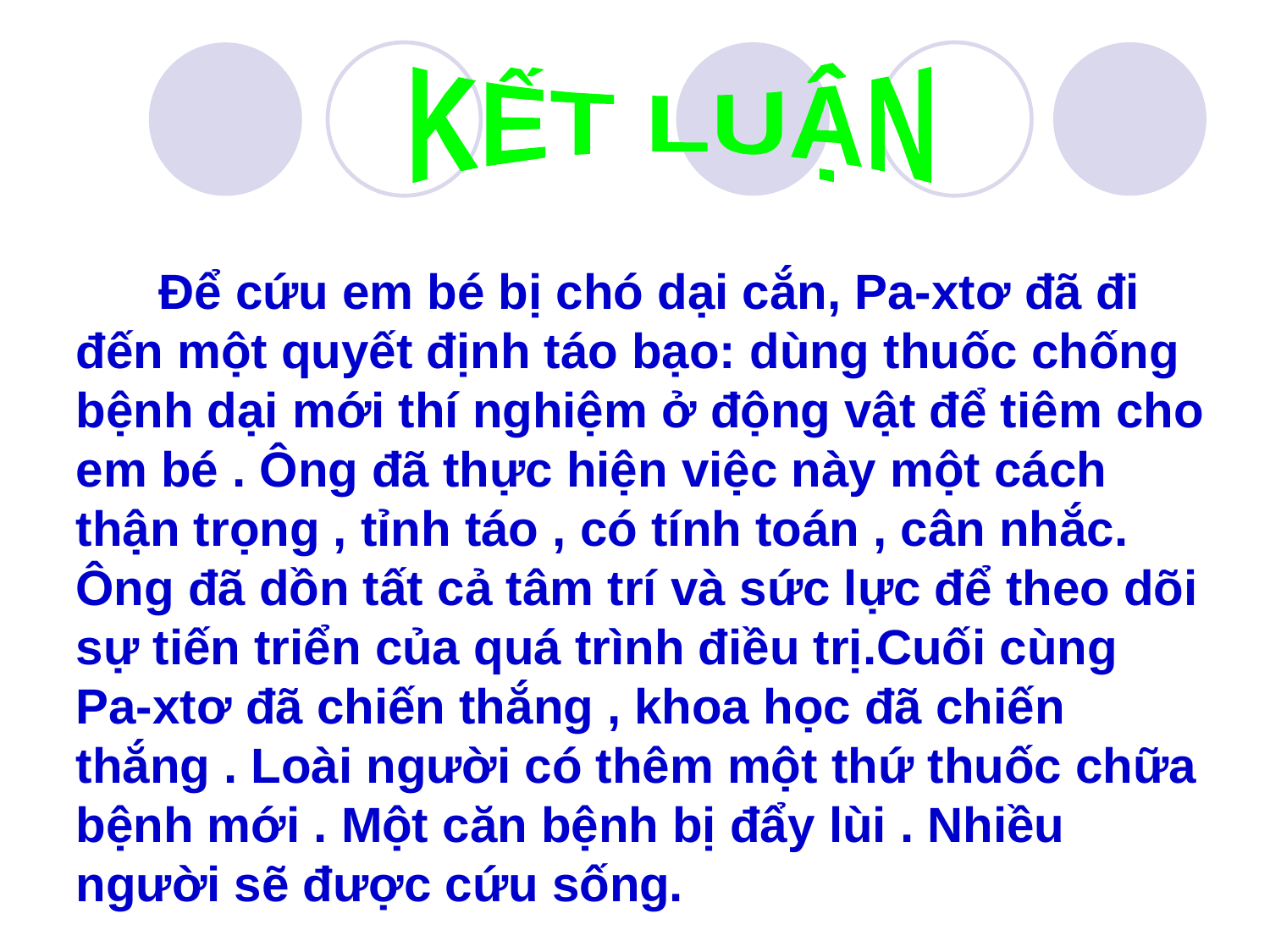

KẾT LUẬN
      Để cứu em bé bị chó dại cắn, Pa-xtơ đã đi đến một quyết định táo bạo: dùng thuốc chống bệnh dại mới thí nghiệm ở động vật để tiêm cho em bé . Ông đã thực hiện việc này một cách thận trọng , tỉnh táo , có tính toán , cân nhắc. Ông đã dồn tất cả tâm trí và sức lực để theo dõi sự tiến triển của quá trình điều trị.Cuối cùng Pa-xtơ đã chiến thắng , khoa học đã chiến thắng . Loài người có thêm một thứ thuốc chữa bệnh mới . Một căn bệnh bị đẩy lùi . Nhiều người sẽ được cứu sống.